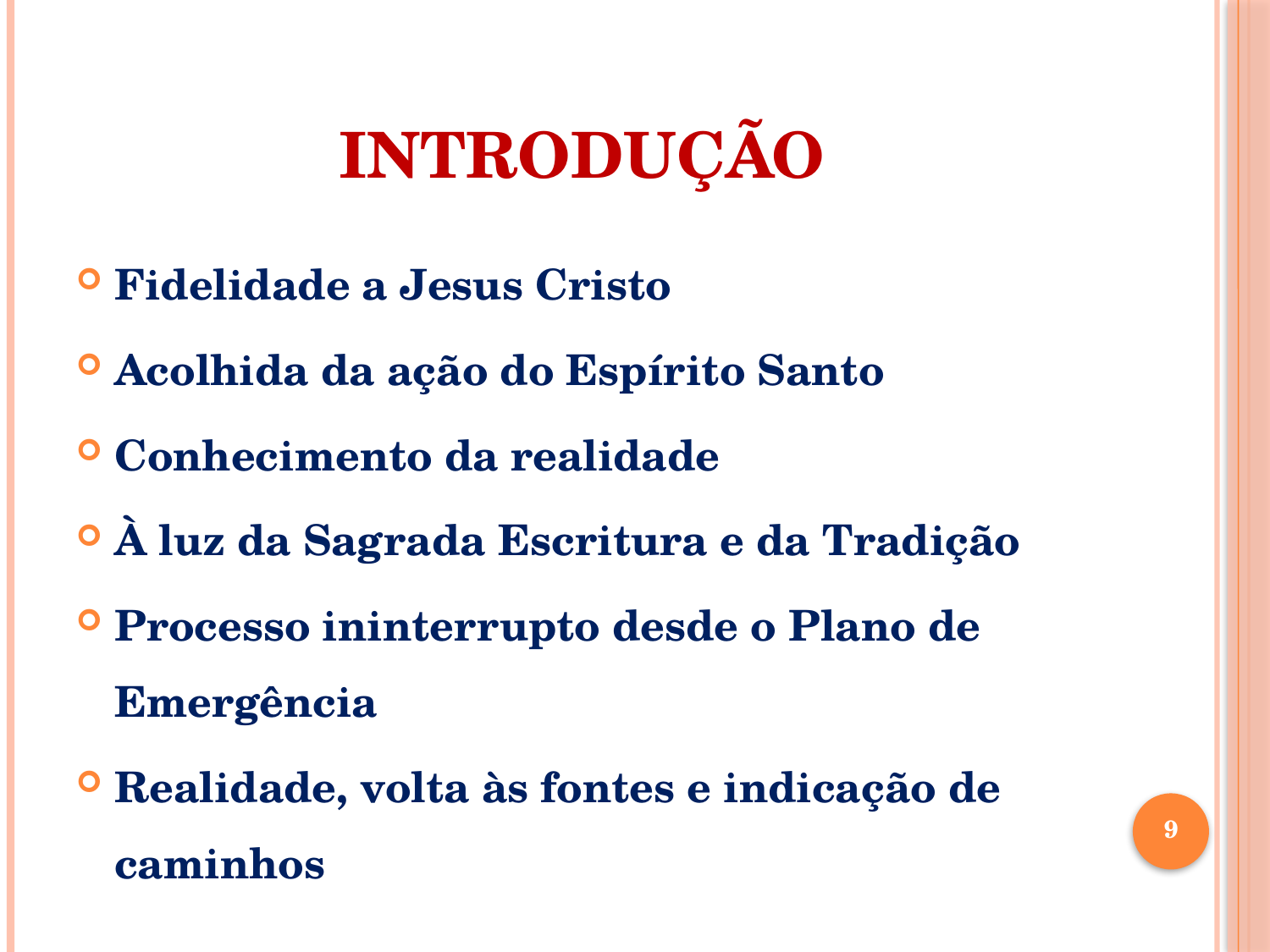

# INTRODUÇÃO
Fidelidade a Jesus Cristo
Acolhida da ação do Espírito Santo
Conhecimento da realidade
À luz da Sagrada Escritura e da Tradição
Processo ininterrupto desde o Plano de Emergência
Realidade, volta às fontes e indicação de caminhos
9